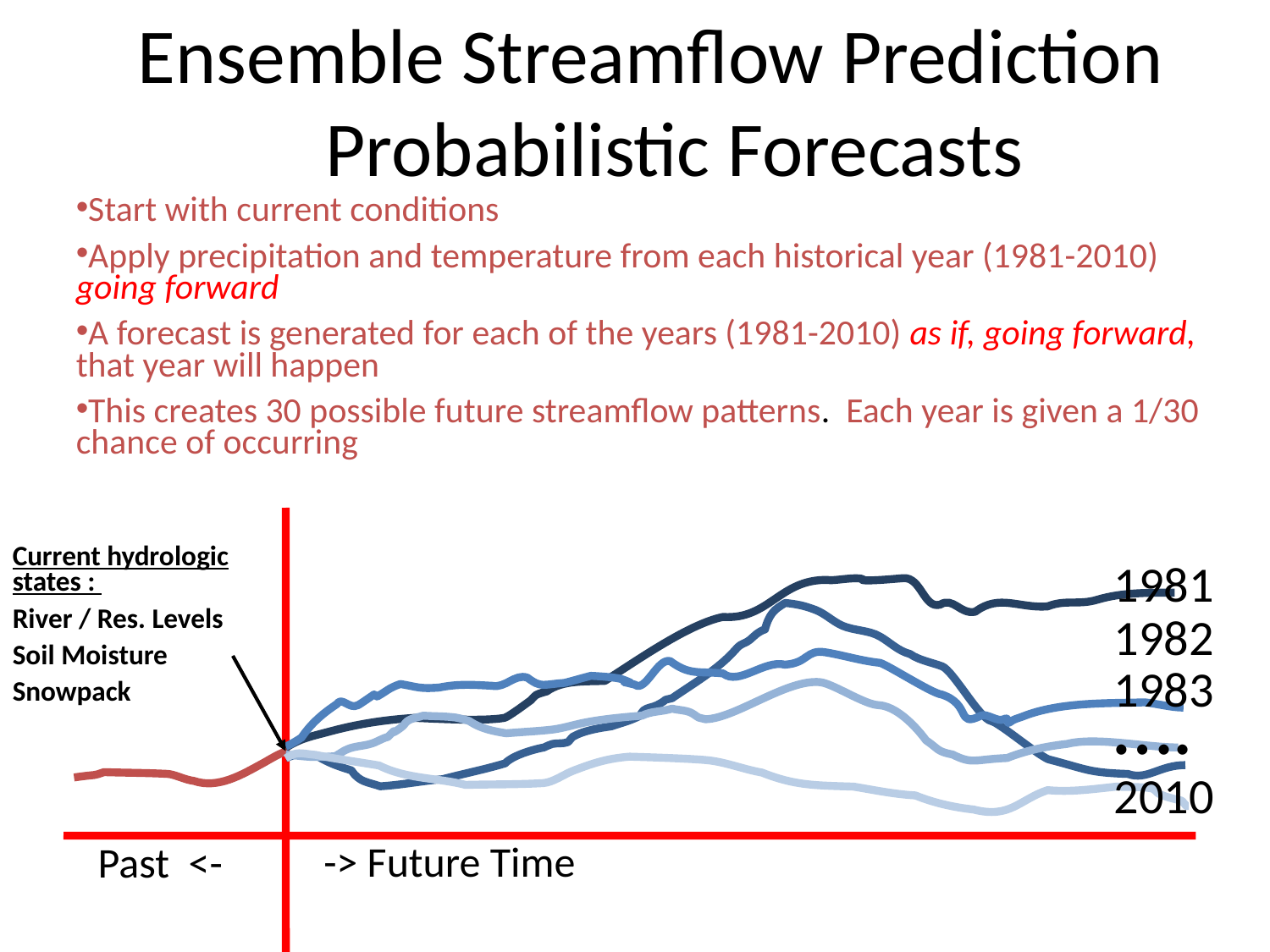

Ensemble Streamflow Prediction Probabilistic Forecasts
Start with current conditions
Apply precipitation and temperature from each historical year (1981-2010) going forward
A forecast is generated for each of the years (1981-2010) as if, going forward, that year will happen
This creates 30 possible future streamflow patterns.  Each year is given a 1/30 chance of occurring

Current hydrologic states :
River / Res. Levels
Soil Moisture
Snowpack
1981

1982

1983

….

2010

-> Future Time
Past  <-